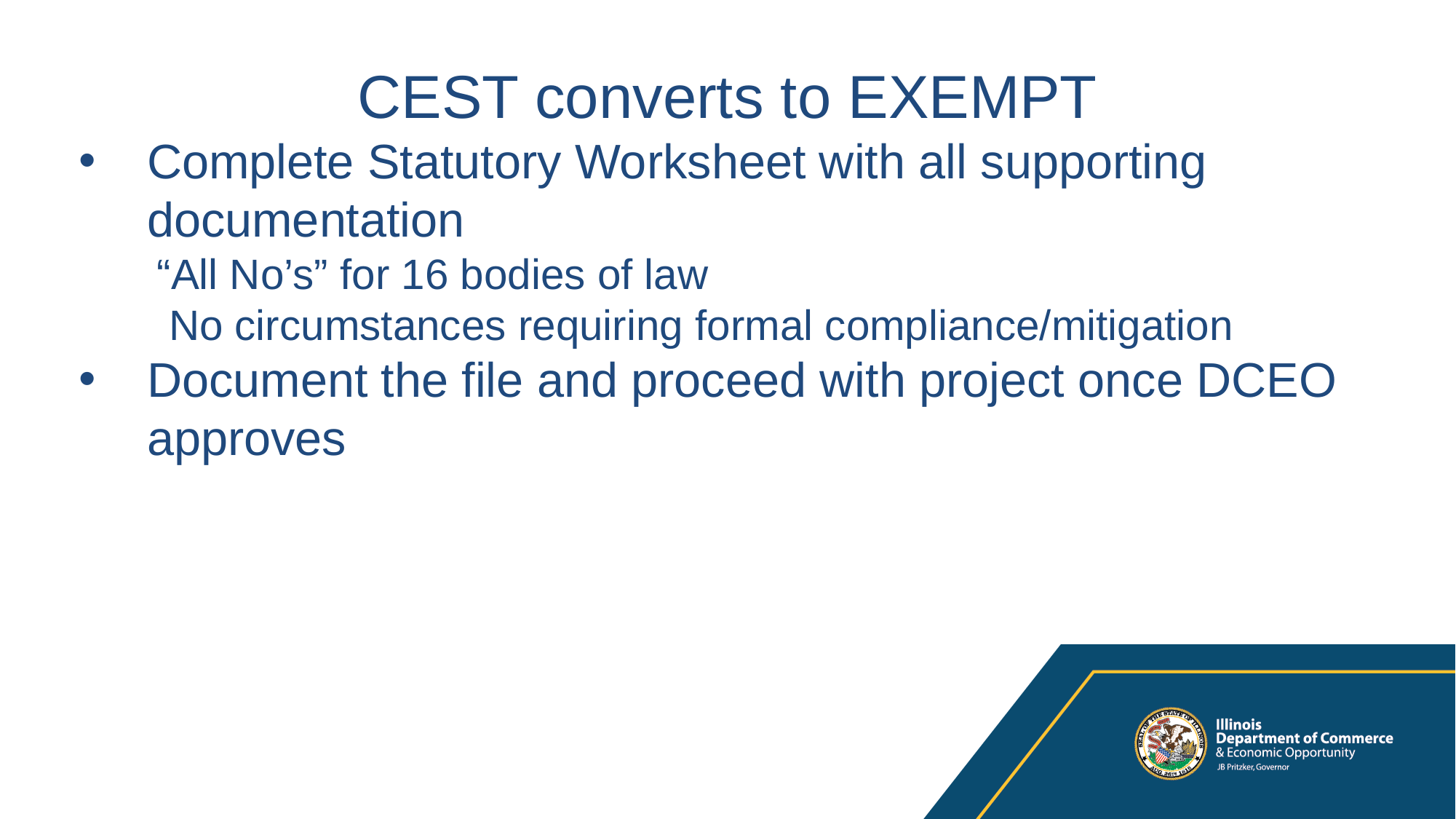

CEST converts to EXEMPT
Complete Statutory Worksheet with all supporting documentation
  “All No’s” for 16 bodies of law
   No circumstances requiring formal compliance/mitigation
Document the file and proceed with project once DCEO approves